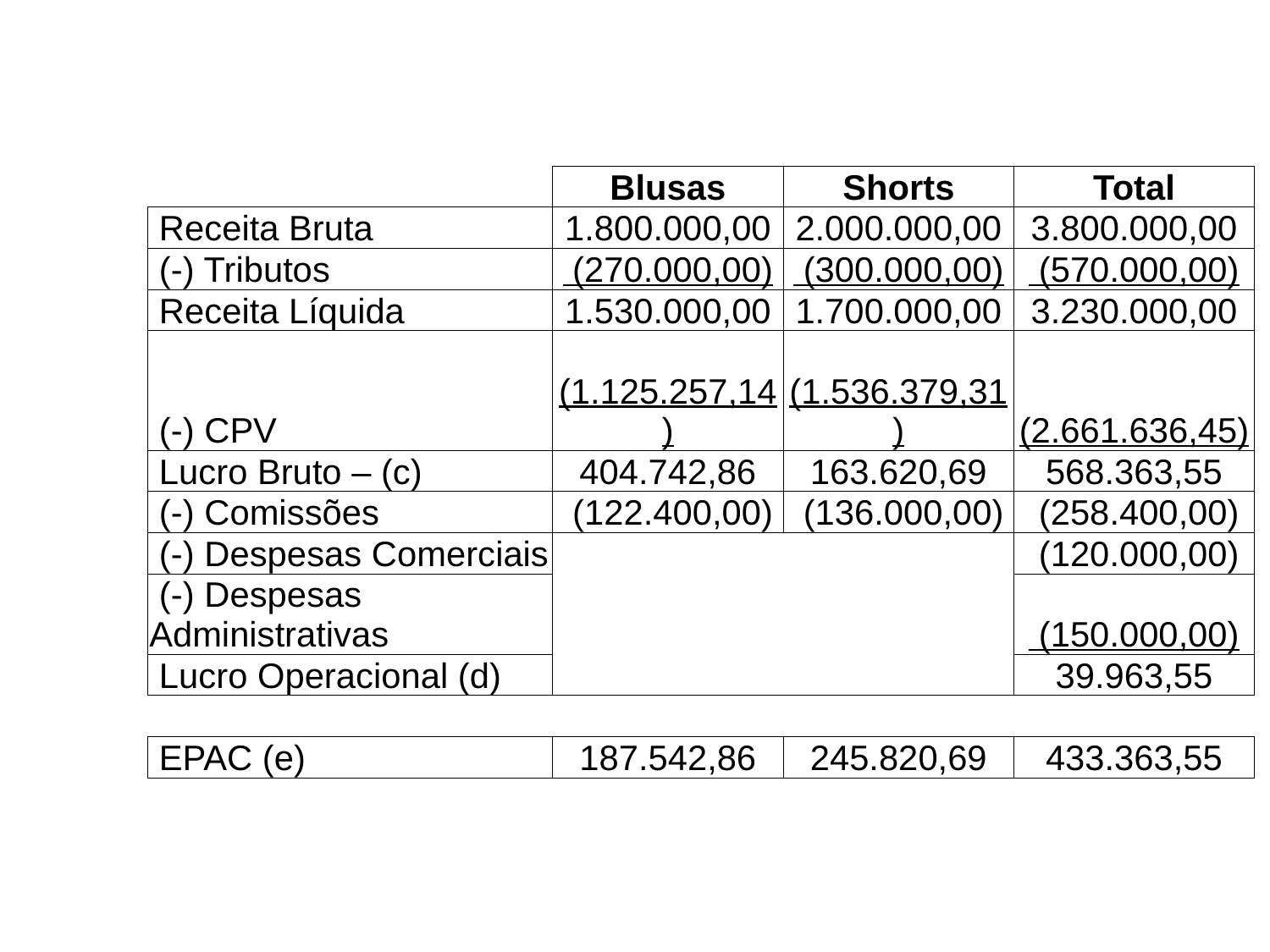

|  | Blusas | Shorts | Total |
| --- | --- | --- | --- |
| Receita Bruta | 1.800.000,00 | 2.000.000,00 | 3.800.000,00 |
| (-) Tributos | (270.000,00) | (300.000,00) | (570.000,00) |
| Receita Líquida | 1.530.000,00 | 1.700.000,00 | 3.230.000,00 |
| (-) CPV | (1.125.257,14) | (1.536.379,31) | (2.661.636,45) |
| Lucro Bruto – (c) | 404.742,86 | 163.620,69 | 568.363,55 |
| (-) Comissões | (122.400,00) | (136.000,00) | (258.400,00) |
| (-) Despesas Comerciais |  |  | (120.000,00) |
| (-) Despesas Administrativas |  |  | (150.000,00) |
| Lucro Operacional (d) |  |  | 39.963,55 |
|  |  |  |  |
| EPAC (e) | 187.542,86 | 245.820,69 | 433.363,55 |